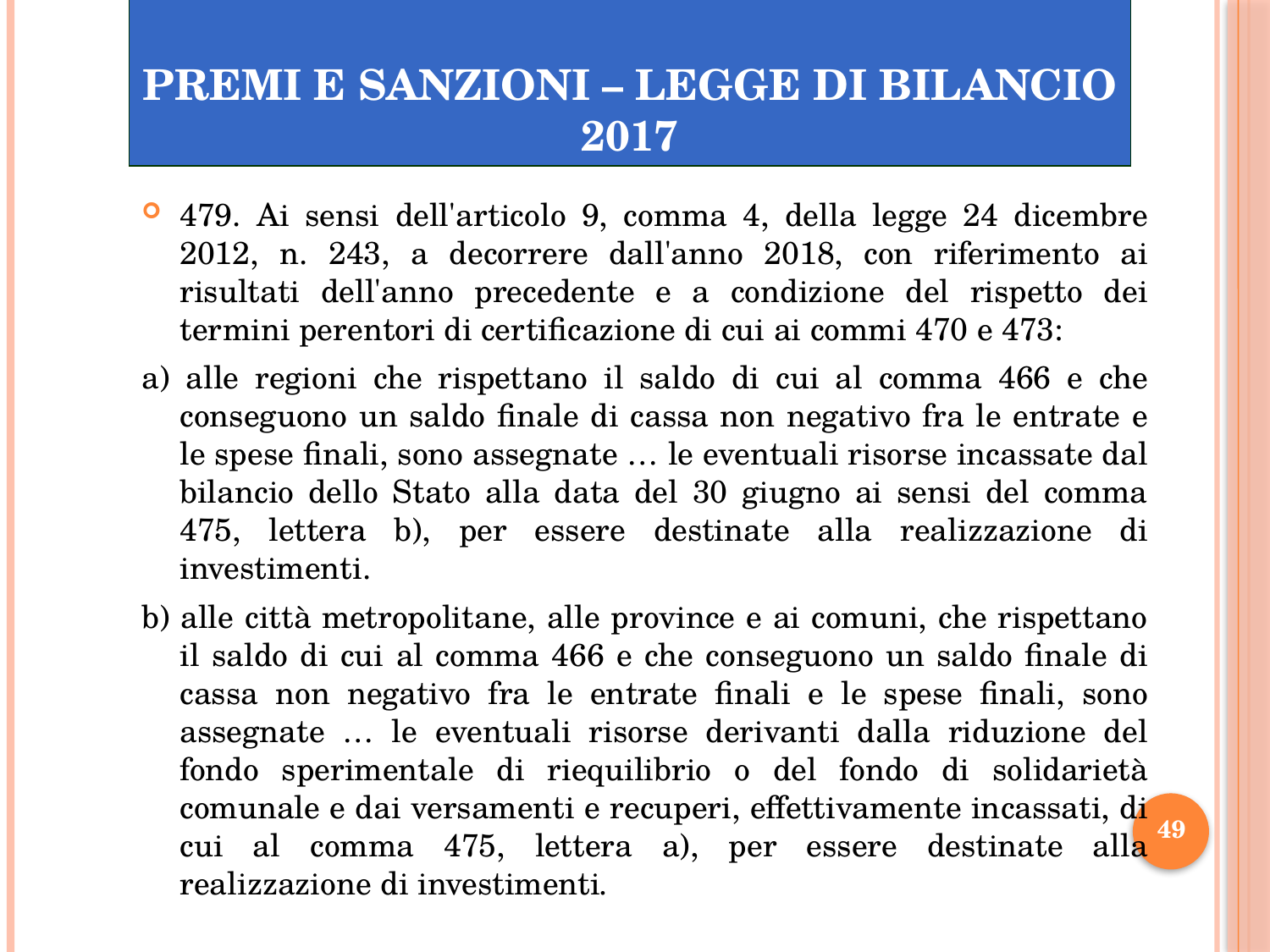

# Premi e sanzioni – Legge di bilancio 2017
479. Ai sensi dell'articolo 9, comma 4, della legge 24 dicembre 2012, n. 243, a decorrere dall'anno 2018, con riferimento ai risultati dell'anno precedente e a condizione del rispetto dei termini perentori di certificazione di cui ai commi 470 e 473:
a) alle regioni che rispettano il saldo di cui al comma 466 e che conseguono un saldo finale di cassa non negativo fra le entrate e le spese finali, sono assegnate … le eventuali risorse incassate dal bilancio dello Stato alla data del 30 giugno ai sensi del comma 475, lettera b), per essere destinate alla realizzazione di investimenti.
b) alle città metropolitane, alle province e ai comuni, che rispettano il saldo di cui al comma 466 e che conseguono un saldo finale di cassa non negativo fra le entrate finali e le spese finali, sono assegnate … le eventuali risorse derivanti dalla riduzione del fondo sperimentale di riequilibrio o del fondo di solidarietà comunale e dai versamenti e recuperi, effettivamente incassati, di cui al comma 475, lettera a), per essere destinate alla realizzazione di investimenti.

49